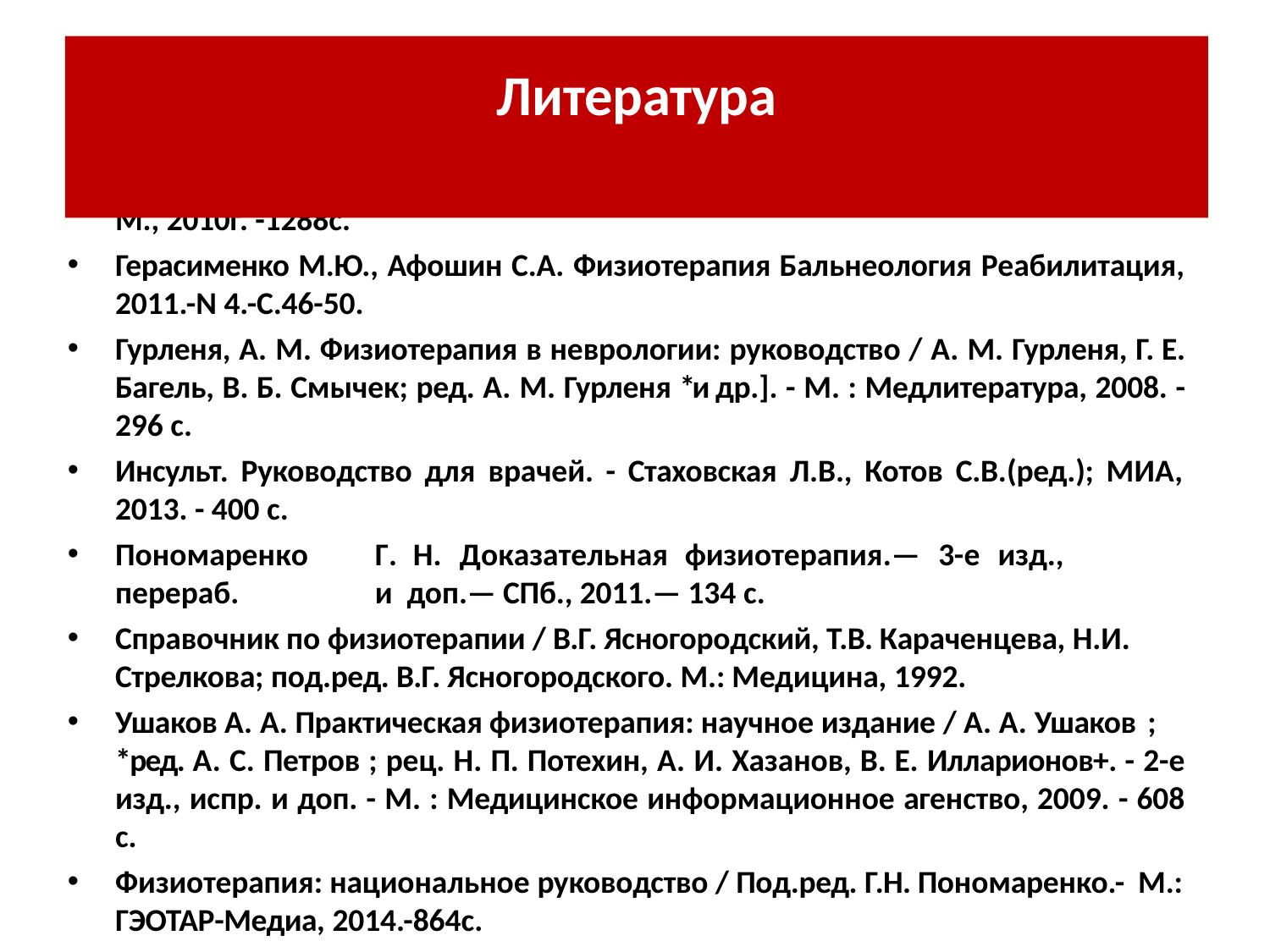

# Литература
Белова А.Н., Прокопенко С.В. Нейрореабилитация.-3-е изд., перераб. и доп.  М., 2010г. -1288с.
Герасименко М.Ю., Афошин С.А. Физиотерапия Бальнеология Реабилитация,  2011.-N 4.-С.46-50.
Гурленя, А. М. Физиотерапия в неврологии: руководство / А. М. Гурленя, Г. Е.  Багель, В. Б. Смычек; ред. А. М. Гурленя *и др.]. - М. : Медлитература, 2008. -  296 с.
Инсульт. Руководство для врачей. - Стаховская Л.В., Котов С.В.(ред.); МИА,
2013. - 400 с.
Пономаренко	Г.	Н.	Доказательная	физиотерапия.—	3-е	изд.,	перераб.	и  доп.— СПб., 2011.— 134 с.
Справочник по физиотерапии / В.Г. Ясногородский, Т.В. Караченцева, Н.И.  Стрелкова; под.ред. В.Г. Ясногородского. М.: Медицина, 1992.
Ушаков А. А. Практическая физиотерапия: научное издание / А. А. Ушаков ;
*ред. А. С. Петров ; рец. Н. П. Потехин, А. И. Хазанов, В. Е. Илларионов+. - 2-е  изд., испр. и доп. - М. : Медицинское информационное агенство, 2009. - 608  с.
Физиотерапия: национальное руководство / Под.ред. Г.Н. Пономаренко.- М.:
ГЭОТАР-Медиа, 2014.-864с.